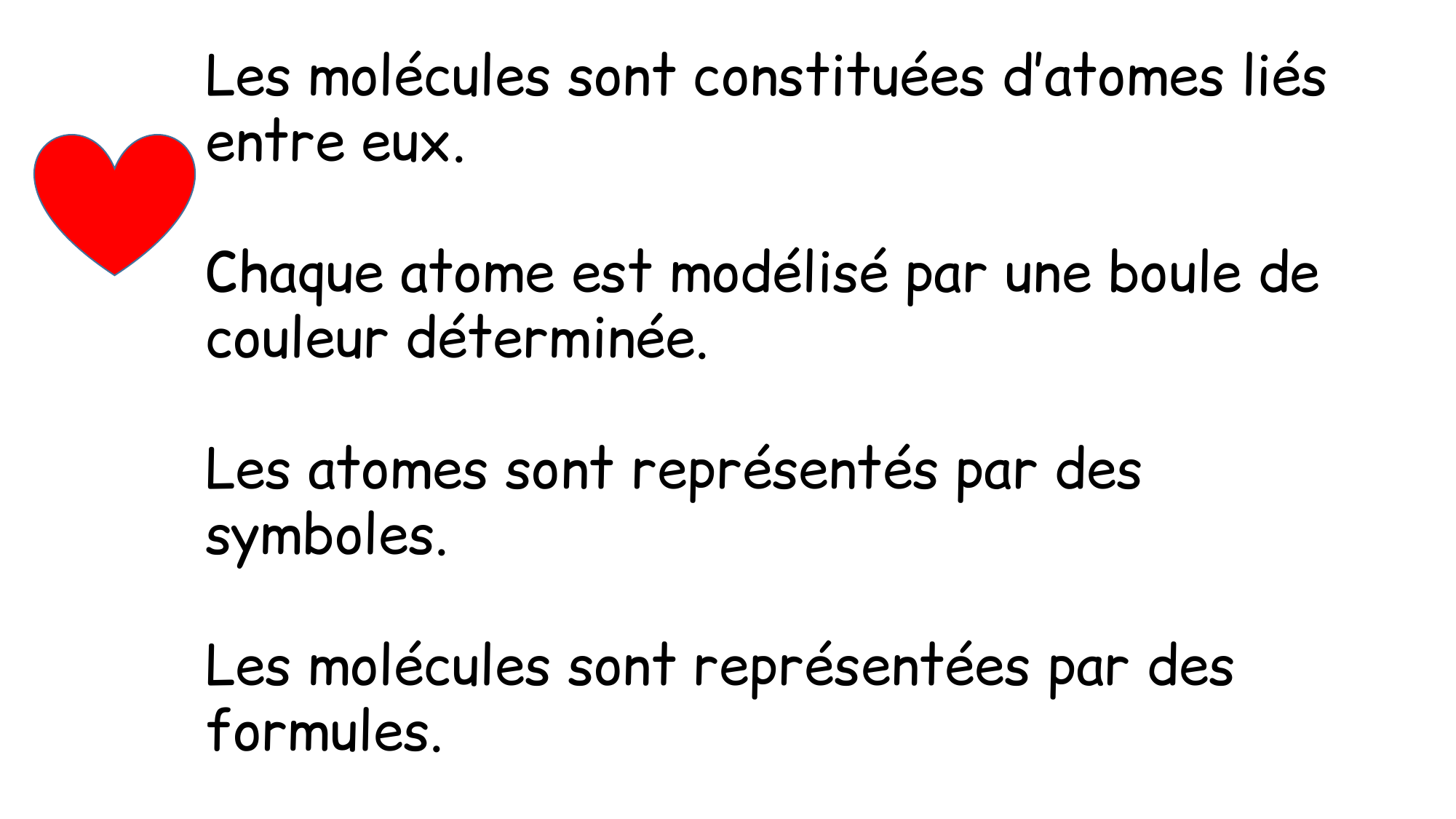

Les molécules sont constituées d’atomes liés entre eux.

Chaque atome est modélisé par une boule de couleur déterminée.

Les atomes sont représentés par des symboles.

Les molécules sont représentées par des formules.